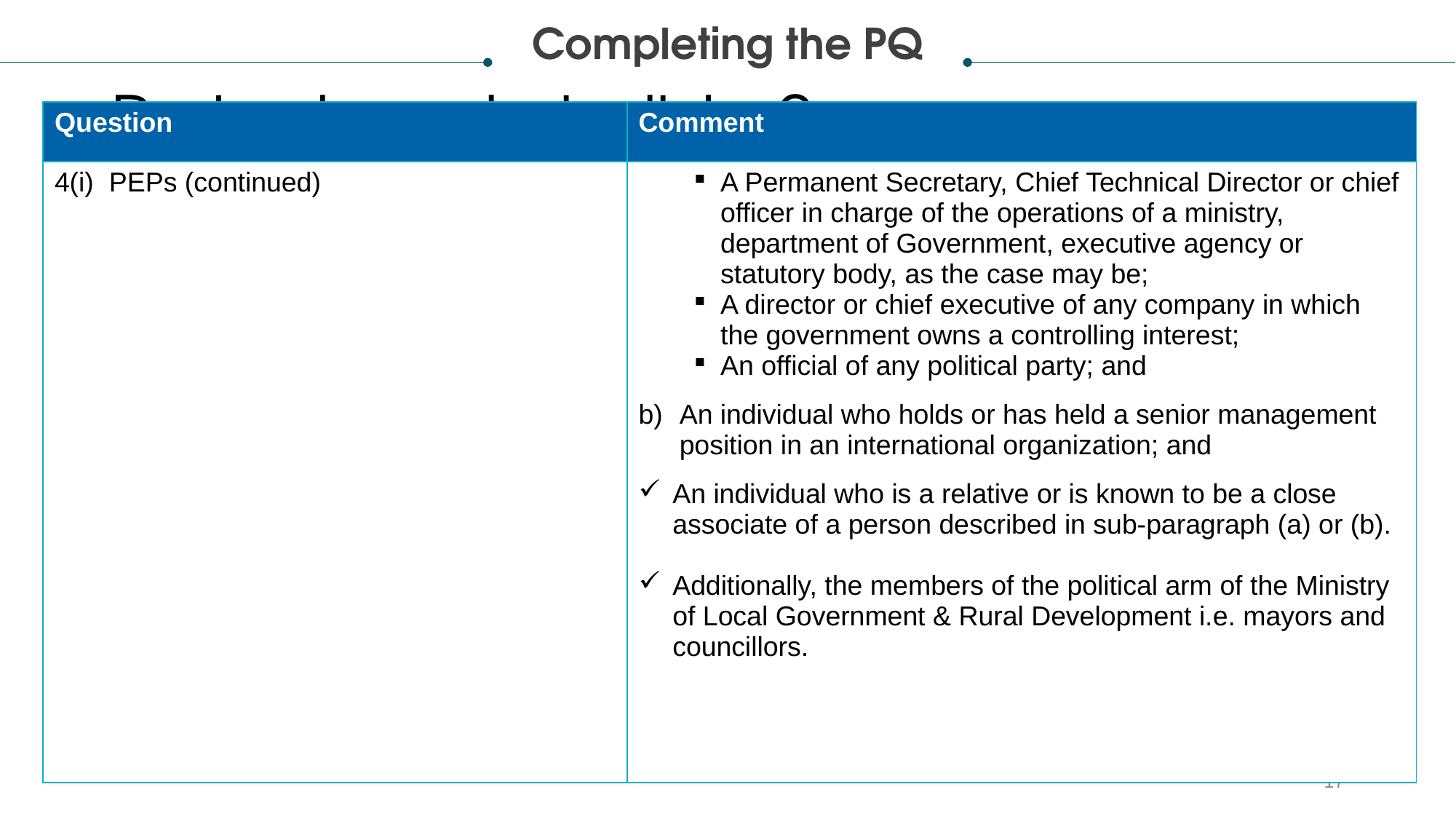

Completing the PQ
# Project analysis slide 2
| Question | Comment |
| --- | --- |
| 4(i) PEPs (continued) | A Permanent Secretary, Chief Technical Director or chief officer in charge of the operations of a ministry, department of Government, executive agency or statutory body, as the case may be; A director or chief executive of any company in which the government owns a controlling interest; An official of any political party; and An individual who holds or has held a senior management position in an international organization; and An individual who is a relative or is known to be a close associate of a person described in sub-paragraph (a) or (b). Additionally, the members of the political arm of the Ministry of Local Government & Rural Development i.e. mayors and councillors. |
17